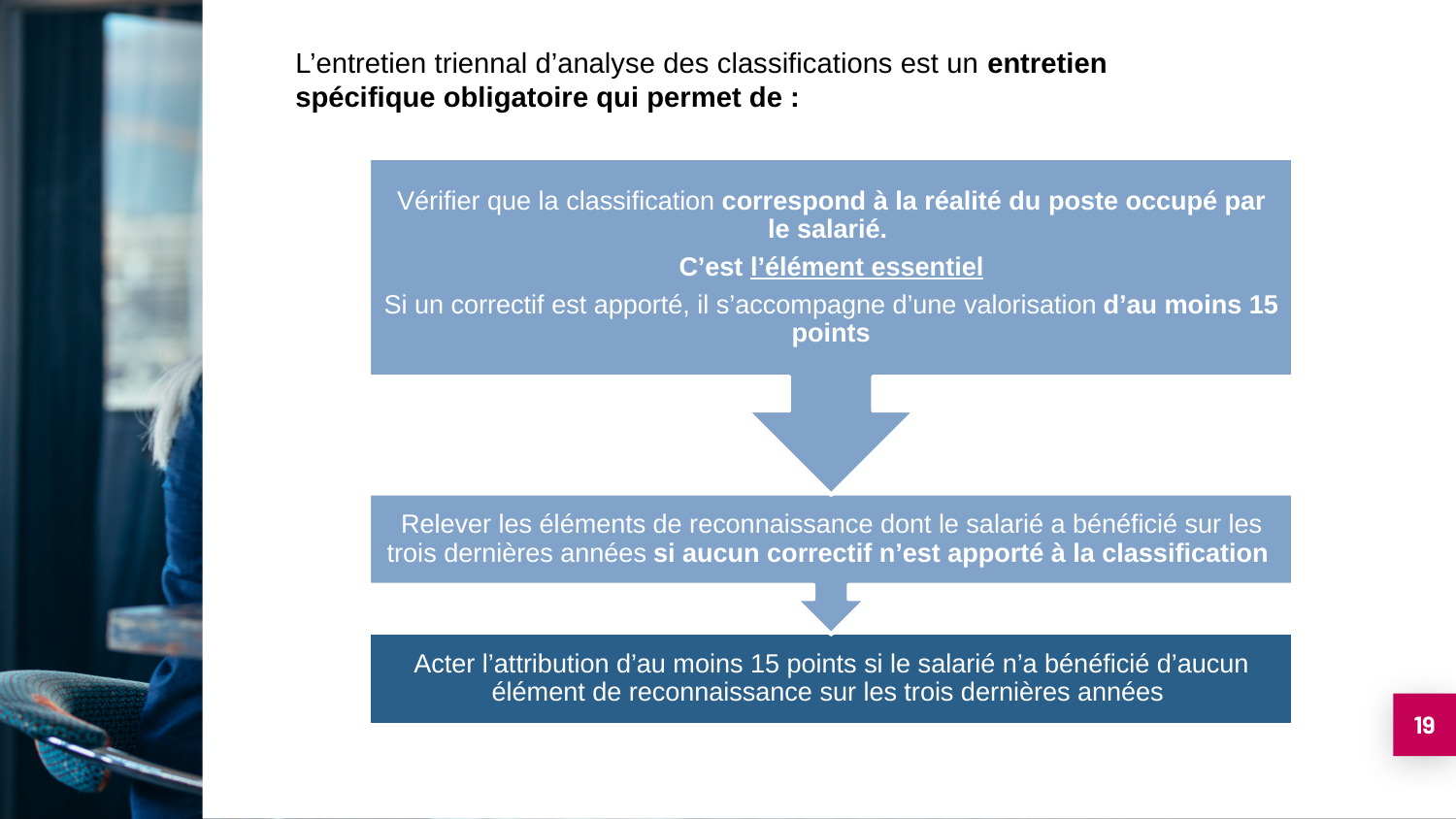

L’entretien triennal d’analyse des classifications est un entretien spécifique obligatoire qui permet de :
Acter l’attribution d’au moins 15 points si le salarié n’a bénéficié d’aucun élément de reconnaissance sur les trois dernières années
Relever les éléments de reconnaissance dont le salarié a bénéficié sur les trois dernières années si aucun correctif n’est apporté à la classification
Vérifier que la classification correspond à la réalité du poste occupé par le salarié.
C’est l’élément essentiel
Si un correctif est apporté, il s’accompagne d’une valorisation d’au moins 15 points
19